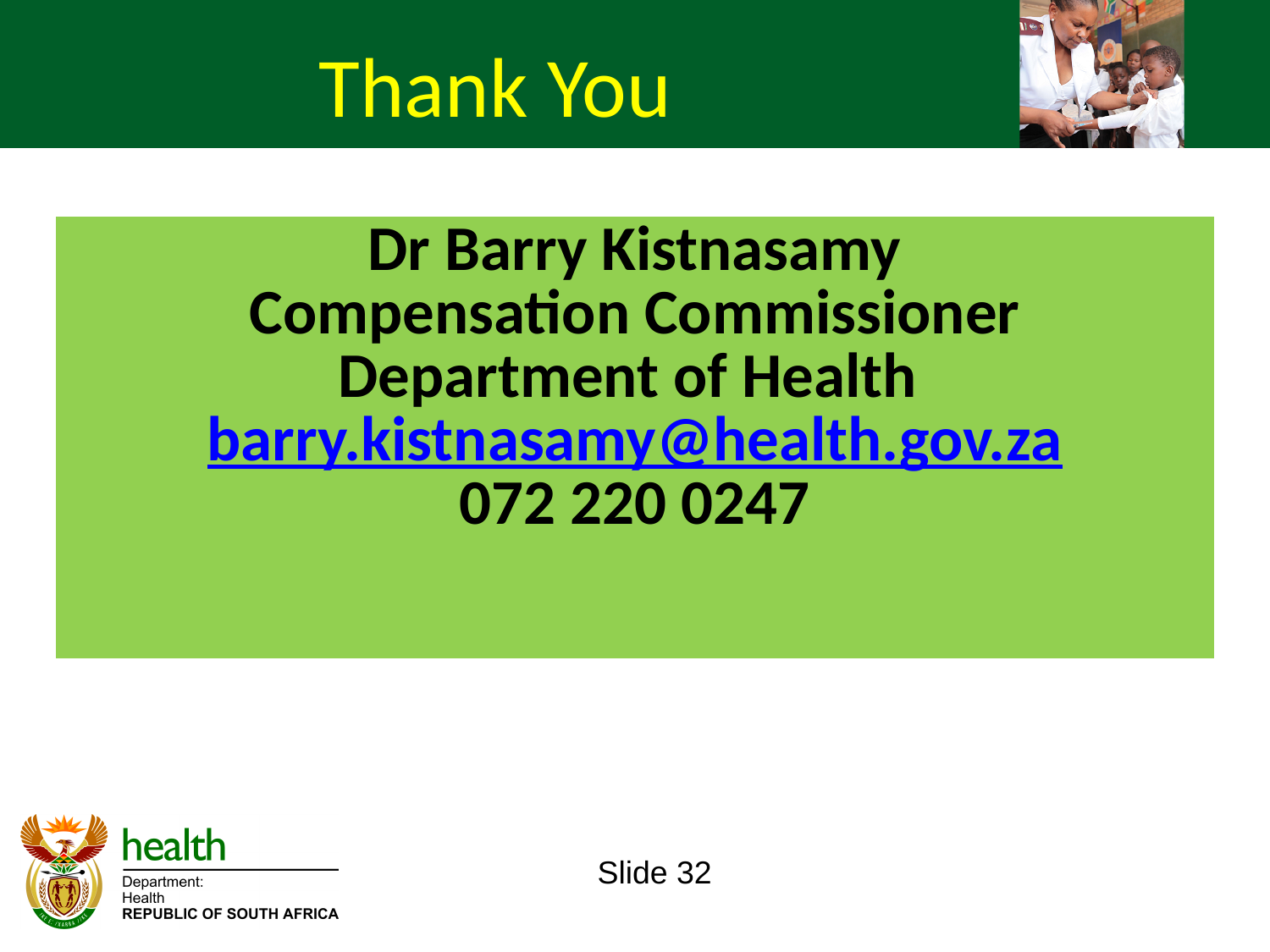

# Thank You
| Dr Barry Kistnasamy Compensation Commissioner Department of Health barry.kistnasamy@health.gov.za 072 220 0247 |
| --- |

Slide 32